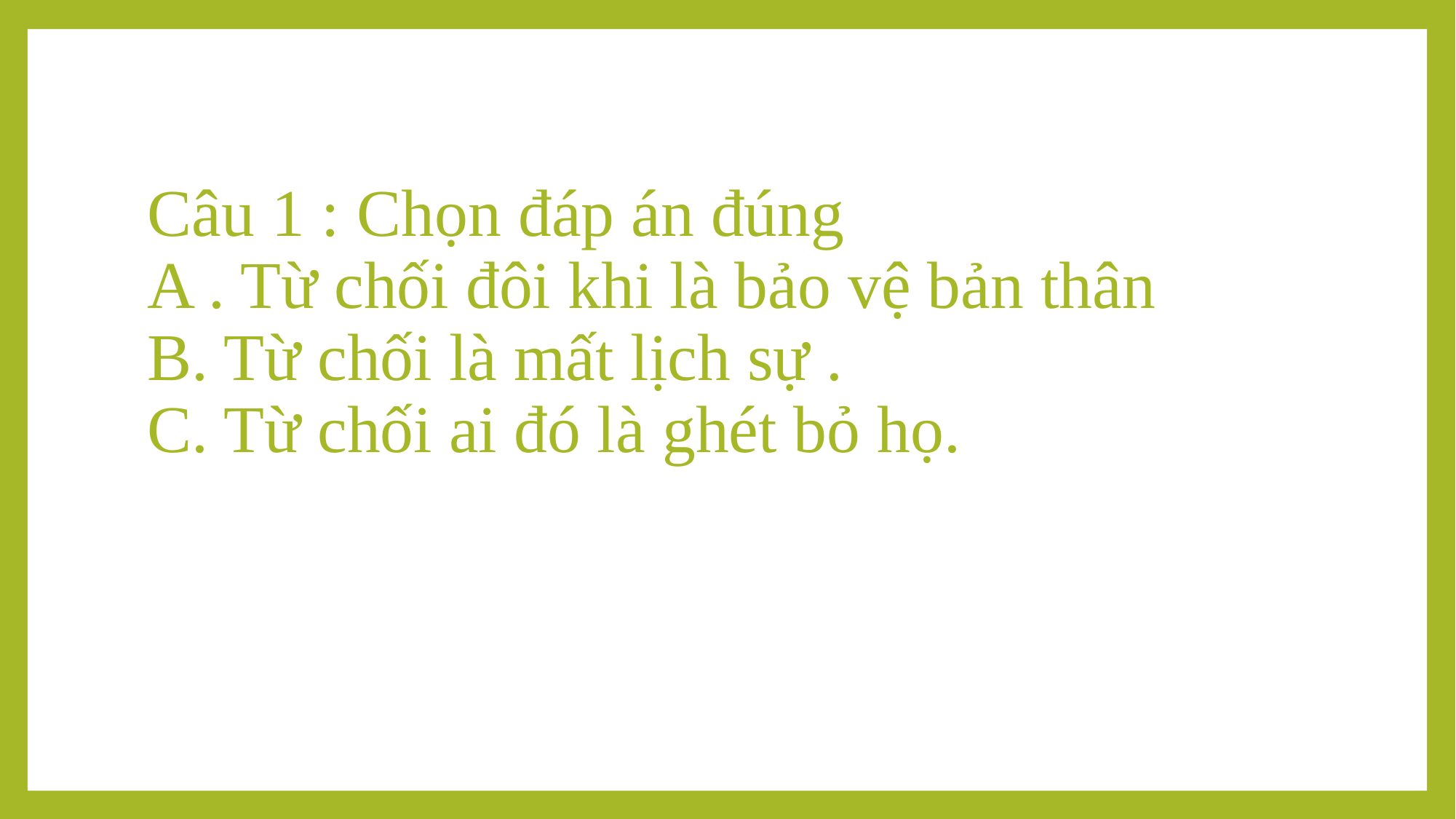

# Câu 1 : Chọn đáp án đúng A . Từ chối đôi khi là bảo vệ bản thân B. Từ chối là mất lịch sự . C. Từ chối ai đó là ghét bỏ họ.